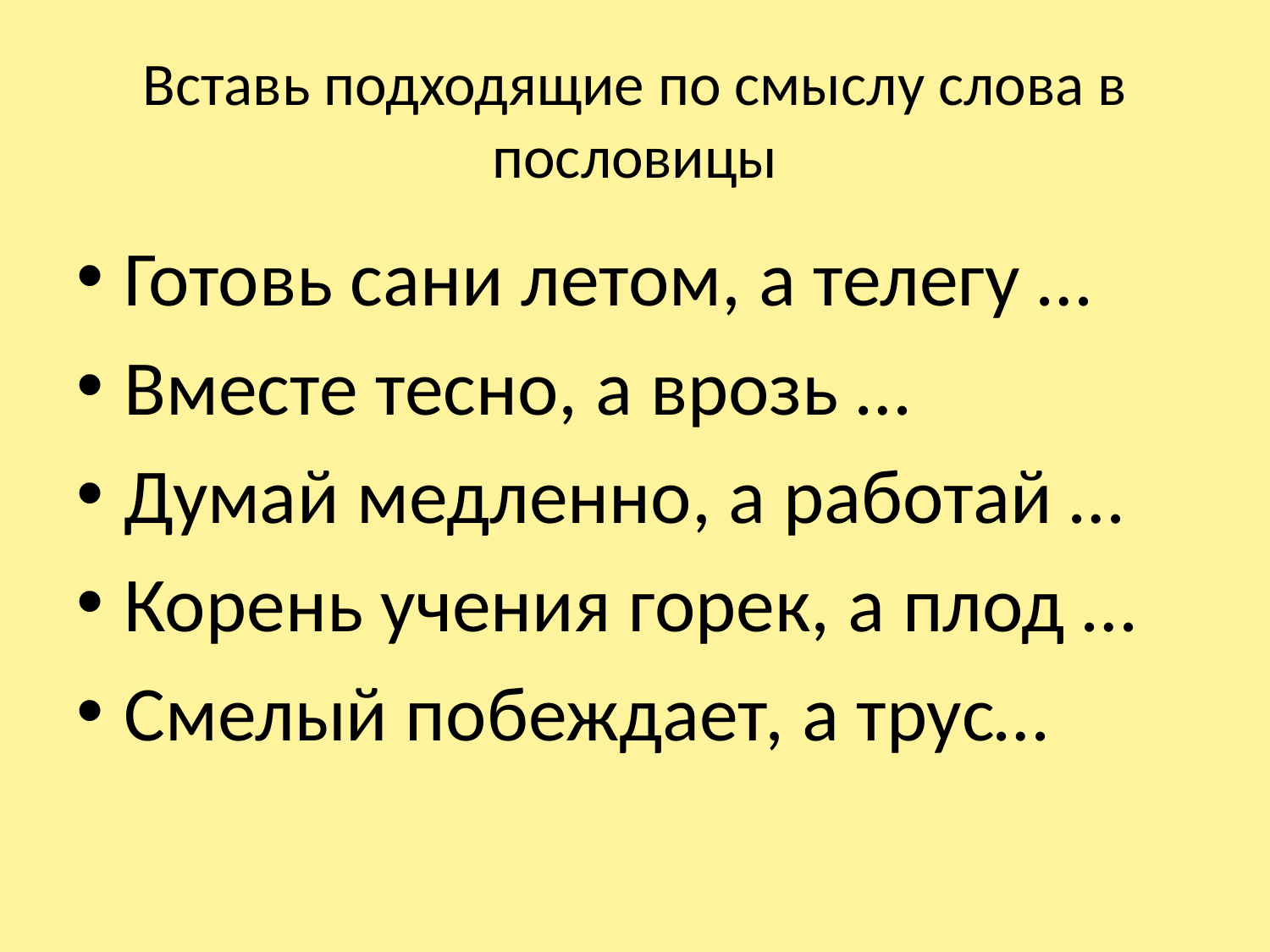

# Вставь подходящие по смыслу слова в пословицы
Готовь сани летом, а телегу …
Вместе тесно, а врозь …
Думай медленно, а работай …
Корень учения горек, а плод …
Смелый побеждает, а трус…